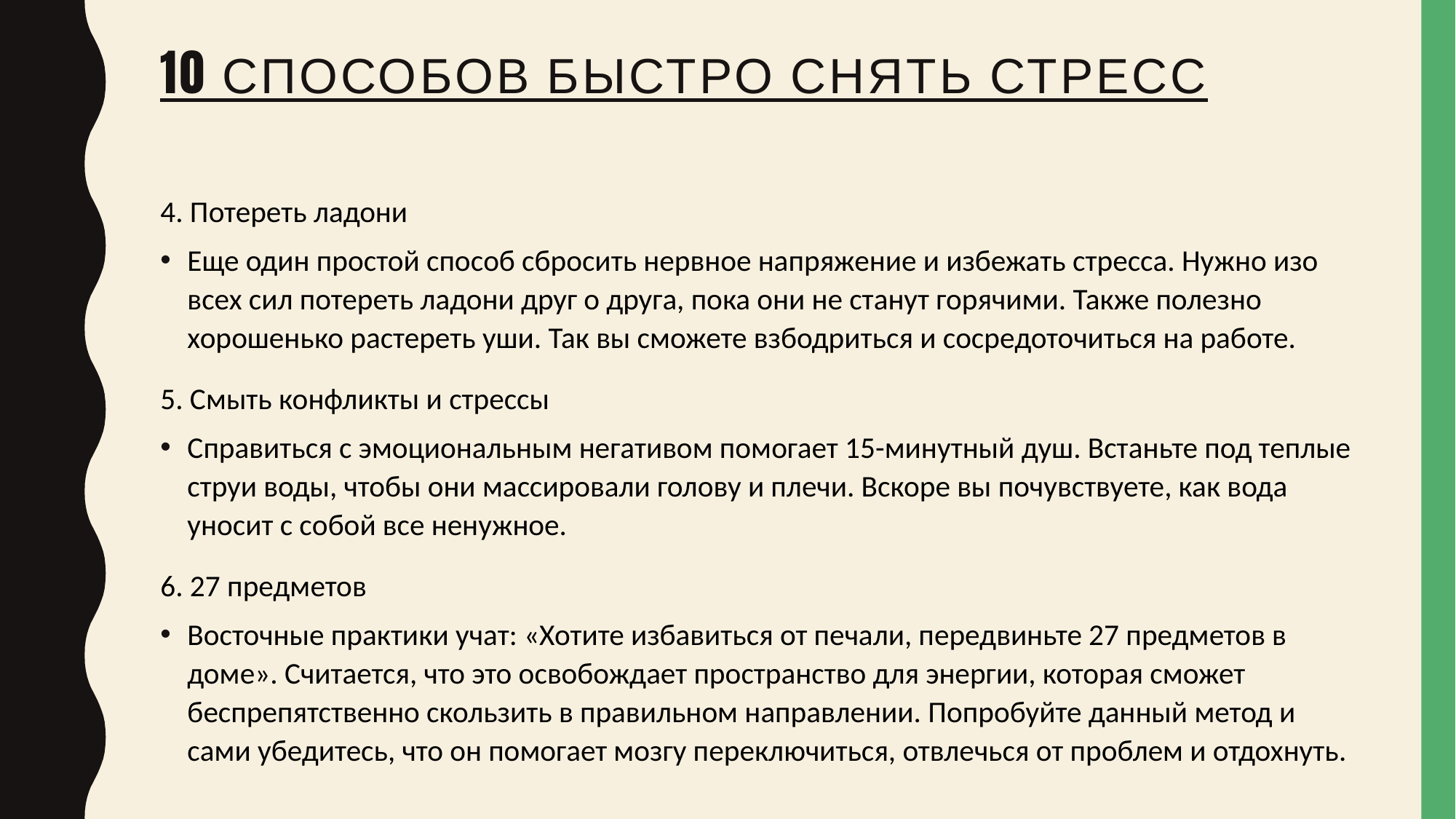

# 10 способов быстро снять стресс
4. Потереть ладони
Еще один простой способ сбросить нервное напряжение и избежать стресса. Нужно изо всех сил потереть ладони друг о друга, пока они не станут горячими. Также полезно хорошенько растереть уши. Так вы сможете взбодриться и сосредоточиться на работе.
5. Смыть конфликты и стрессы
Справиться с эмоциональным негативом помогает 15-минутный душ. Встаньте под теплые струи воды, чтобы они массировали голову и плечи. Вскоре вы почувствуете, как вода уносит с собой все ненужное.
6. 27 предметов
Восточные практики учат: «Хотите избавиться от печали, передвиньте 27 предметов в доме». Считается, что это освобождает пространство для энергии, которая сможет беспрепятственно скользить в правильном направлении. Попробуйте данный метод и сами убедитесь, что он помогает мозгу переключиться, отвлечься от проблем и отдохнуть.